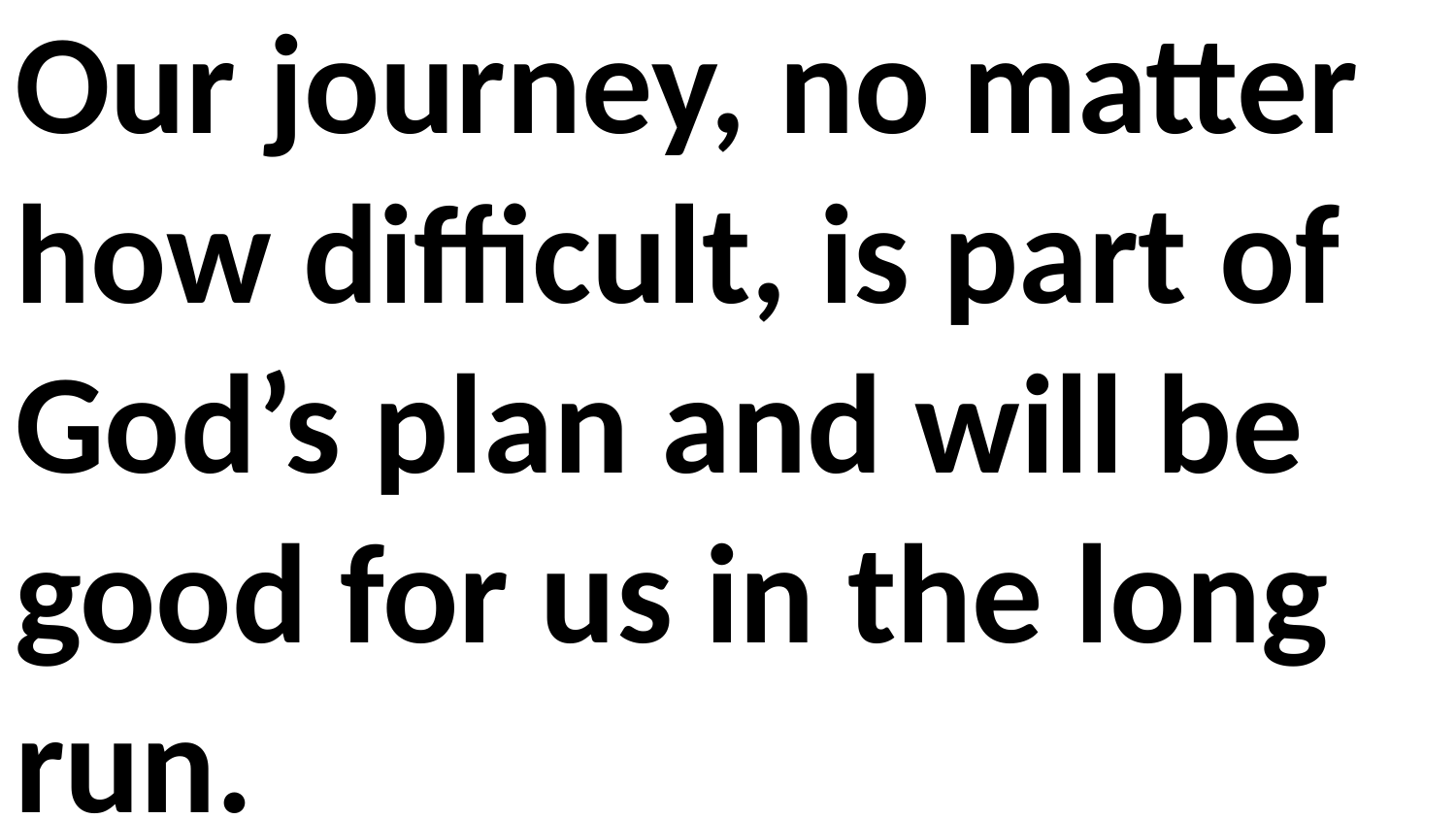

Our journey, no matter how difficult, is part of God’s plan and will be good for us in the long run.